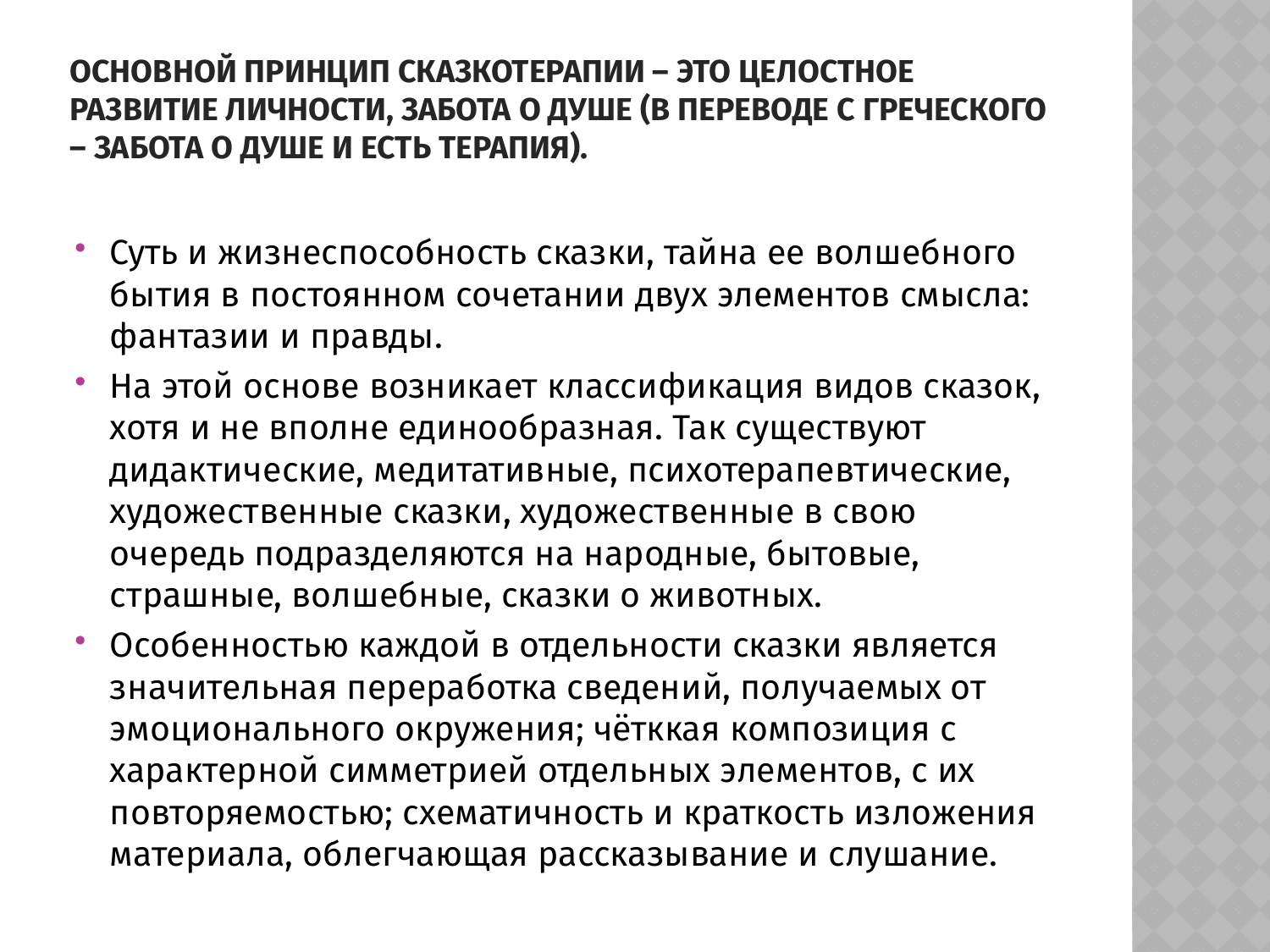

# Основной принцип сказкотерапии – это целостное развитие личности, забота о душе (в переводе с греческого – забота о душе и есть терапия).
Суть и жизнеспособность сказки, тайна ее волшебного бытия в постоянном сочетании двух элементов смысла: фантазии и правды.
На этой основе возникает классификация видов сказок, хотя и не вполне единообразная. Так существуют дидактические, медитативные, психотерапевтические, художественные сказки, художественные в свою очередь подразделяются на народные, бытовые, страшные, волшебные, сказки о животных.
Особенностью каждой в отдельности сказки является значительная переработка сведений, получаемых от эмоционального окружения; чётккая композиция с характерной симметрией отдельных элементов, с их повторяемостью; схематичность и краткость изложения материала, облегчающая рассказывание и слушание.